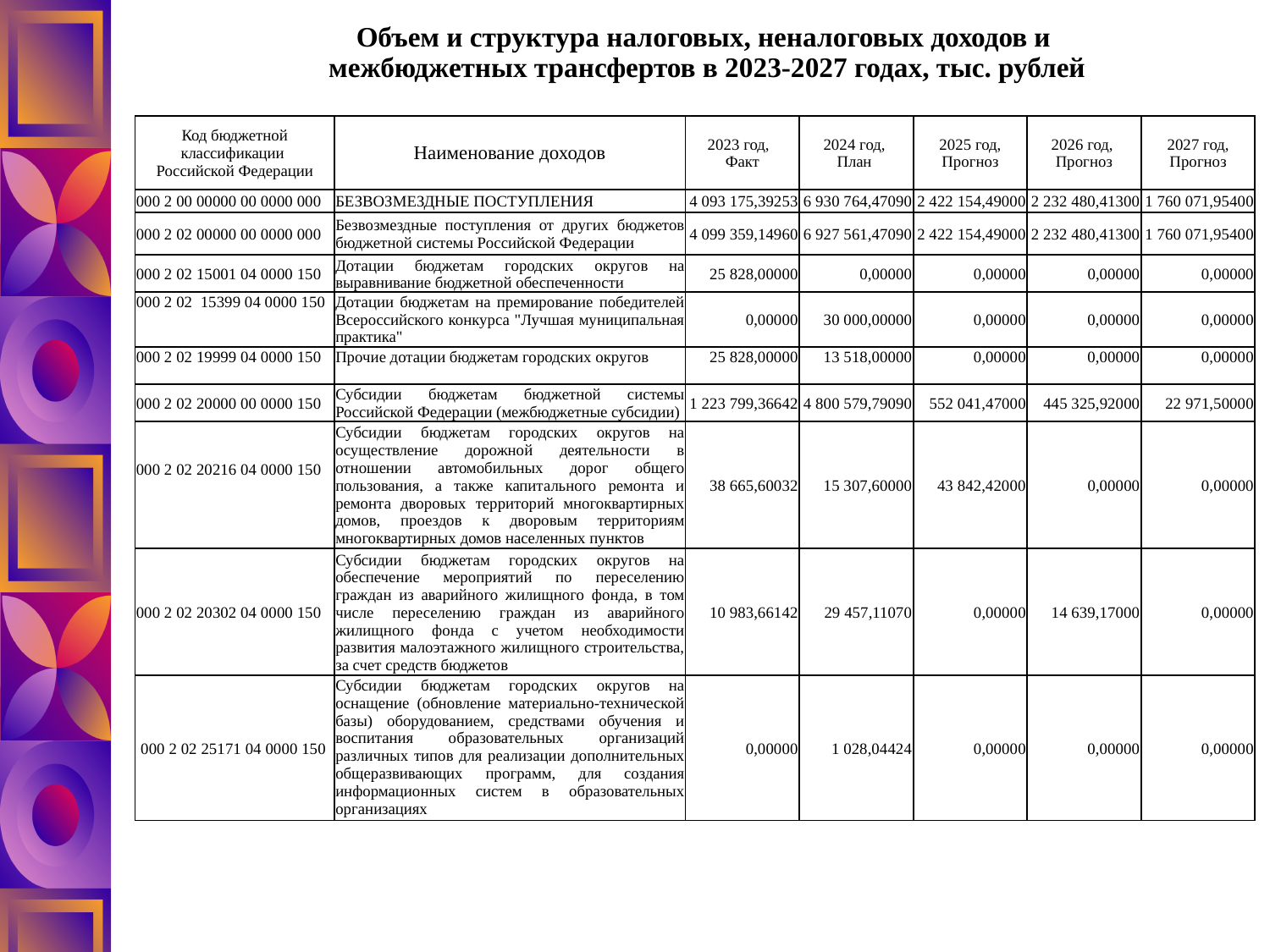

# Объем и структура налоговых, неналоговых доходов и межбюджетных трансфертов в 2023-2027 годах, тыс. рублей
| Код бюджетной классификации Российской Федерации | Наименование доходов | 2023 год, Факт | 2024 год, План | 2025 год, Прогноз | 2026 год, Прогноз | 2027 год, Прогноз |
| --- | --- | --- | --- | --- | --- | --- |
| 000 2 00 00000 00 0000 000 | БЕЗВОЗМЕЗДНЫЕ ПОСТУПЛЕНИЯ | 4 093 175,39253 | 6 930 764,47090 | 2 422 154,49000 | 2 232 480,41300 | 1 760 071,95400 |
| 000 2 02 00000 00 0000 000 | Безвозмездные поступления от других бюджетов бюджетной системы Российской Федерации | 4 099 359,14960 | 6 927 561,47090 | 2 422 154,49000 | 2 232 480,41300 | 1 760 071,95400 |
| 000 2 02 15001 04 0000 150 | Дотации бюджетам городских округов на выравнивание бюджетной обеспеченности | 25 828,00000 | 0,00000 | 0,00000 | 0,00000 | 0,00000 |
| 000 2 02 15399 04 0000 150 | Дотации бюджетам на премирование победителей Всероссийского конкурса "Лучшая муниципальная практика" | 0,00000 | 30 000,00000 | 0,00000 | 0,00000 | 0,00000 |
| 000 2 02 19999 04 0000 150 | Прочие дотации бюджетам городских округов | 25 828,00000 | 13 518,00000 | 0,00000 | 0,00000 | 0,00000 |
| 000 2 02 20000 00 0000 150 | Субсидии бюджетам бюджетной системы Российской Федерации (межбюджетные субсидии) | 1 223 799,36642 | 4 800 579,79090 | 552 041,47000 | 445 325,92000 | 22 971,50000 |
| 000 2 02 20216 04 0000 150 | Субсидии бюджетам городских округов на осуществление дорожной деятельности в отношении автомобильных дорог общего пользования, а также капитального ремонта и ремонта дворовых территорий многоквартирных домов, проездов к дворовым территориям многоквартирных домов населенных пунктов | 38 665,60032 | 15 307,60000 | 43 842,42000 | 0,00000 | 0,00000 |
| 000 2 02 20302 04 0000 150 | Субсидии бюджетам городских округов на обеспечение мероприятий по переселению граждан из аварийного жилищного фонда, в том числе переселению граждан из аварийного жилищного фонда с учетом необходимости развития малоэтажного жилищного строительства, за счет средств бюджетов | 10 983,66142 | 29 457,11070 | 0,00000 | 14 639,17000 | 0,00000 |
| 000 2 02 25171 04 0000 150 | Субсидии бюджетам городских округов на оснащение (обновление материально-технической базы) оборудованием, средствами обучения и воспитания образовательных организаций различных типов для реализации дополнительных общеразвивающих программ, для создания информационных систем в образовательных организациях | 0,00000 | 1 028,04424 | 0,00000 | 0,00000 | 0,00000 |